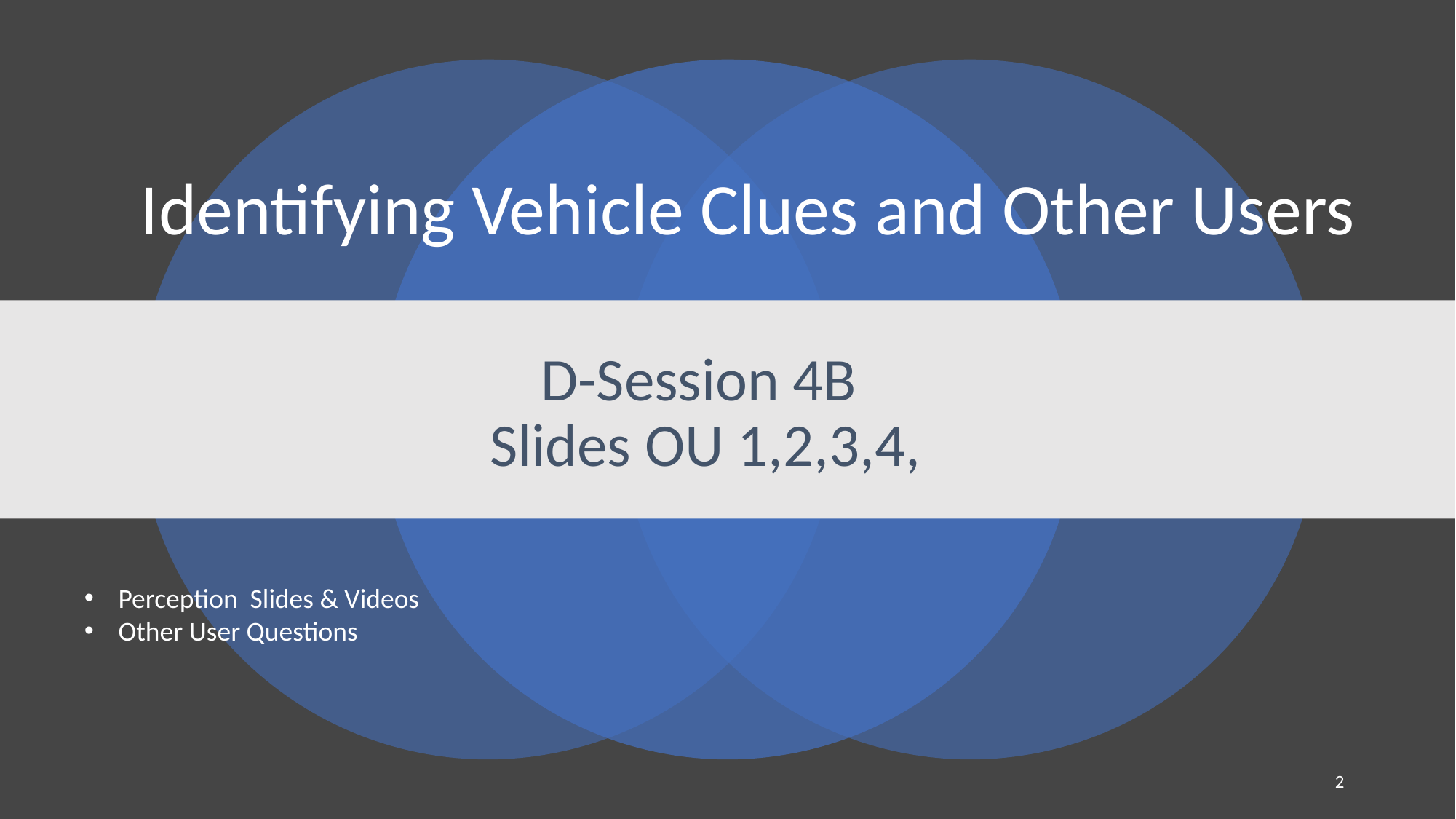

Identifying Vehicle Clues and Other Users

# D-Session 4B Slides OU 1,2,3,4,
Perception  Slides & Videos
Other User Questions
2